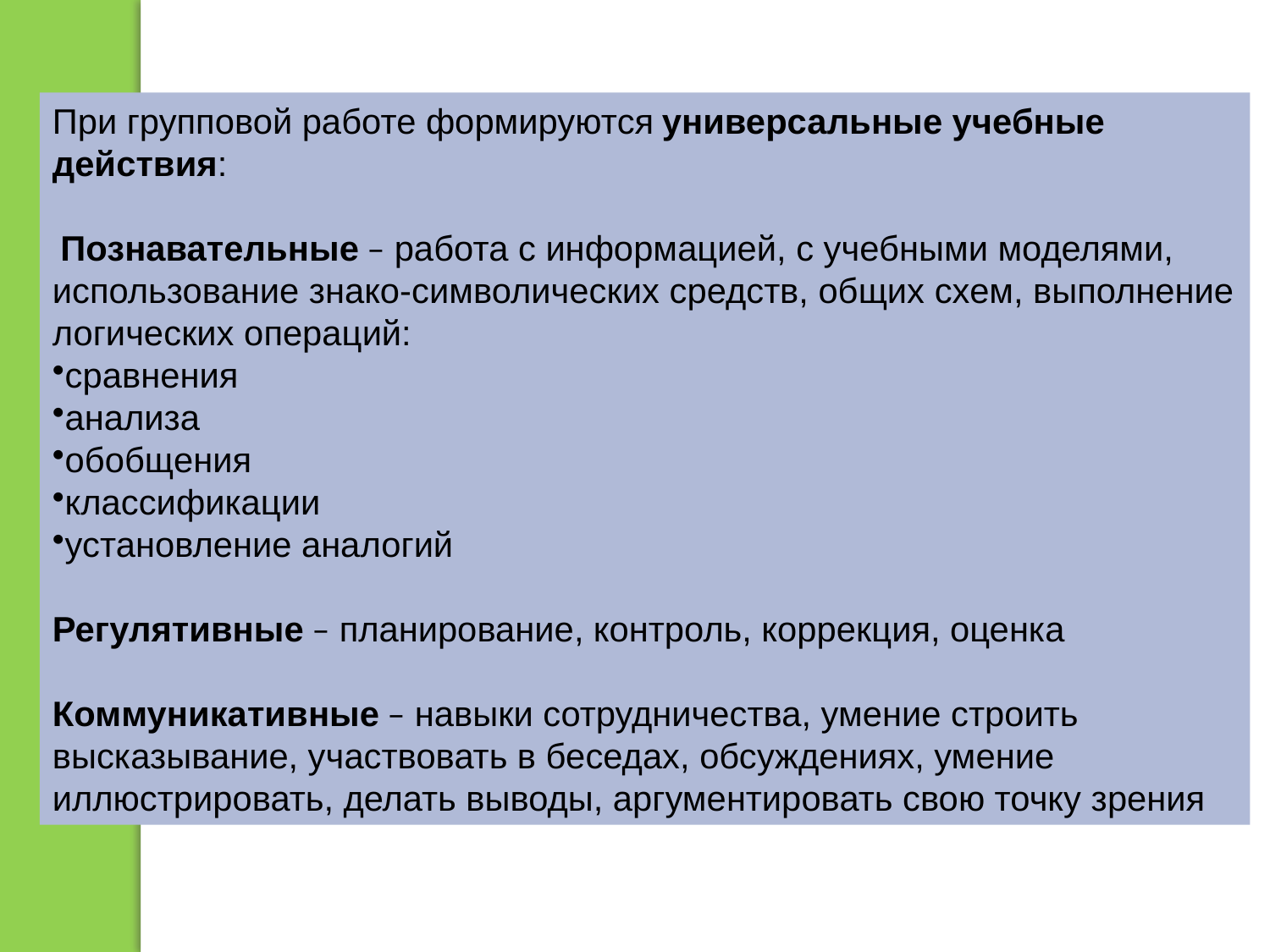

При групповой работе формируются универсальные учебные действия:

 Познавательные – работа с информацией, с учебными моделями, использование знако-символических средств, общих схем, выполнение логических операций:
сравнения
анализа
обобщения
классификации
установление аналогий

Регулятивные – планирование, контроль, коррекция, оценка

Коммуникативные – навыки сотрудничества, умение строить высказывание, участвовать в беседах, обсуждениях, умение иллюстрировать, делать выводы, аргументировать свою точку зрения